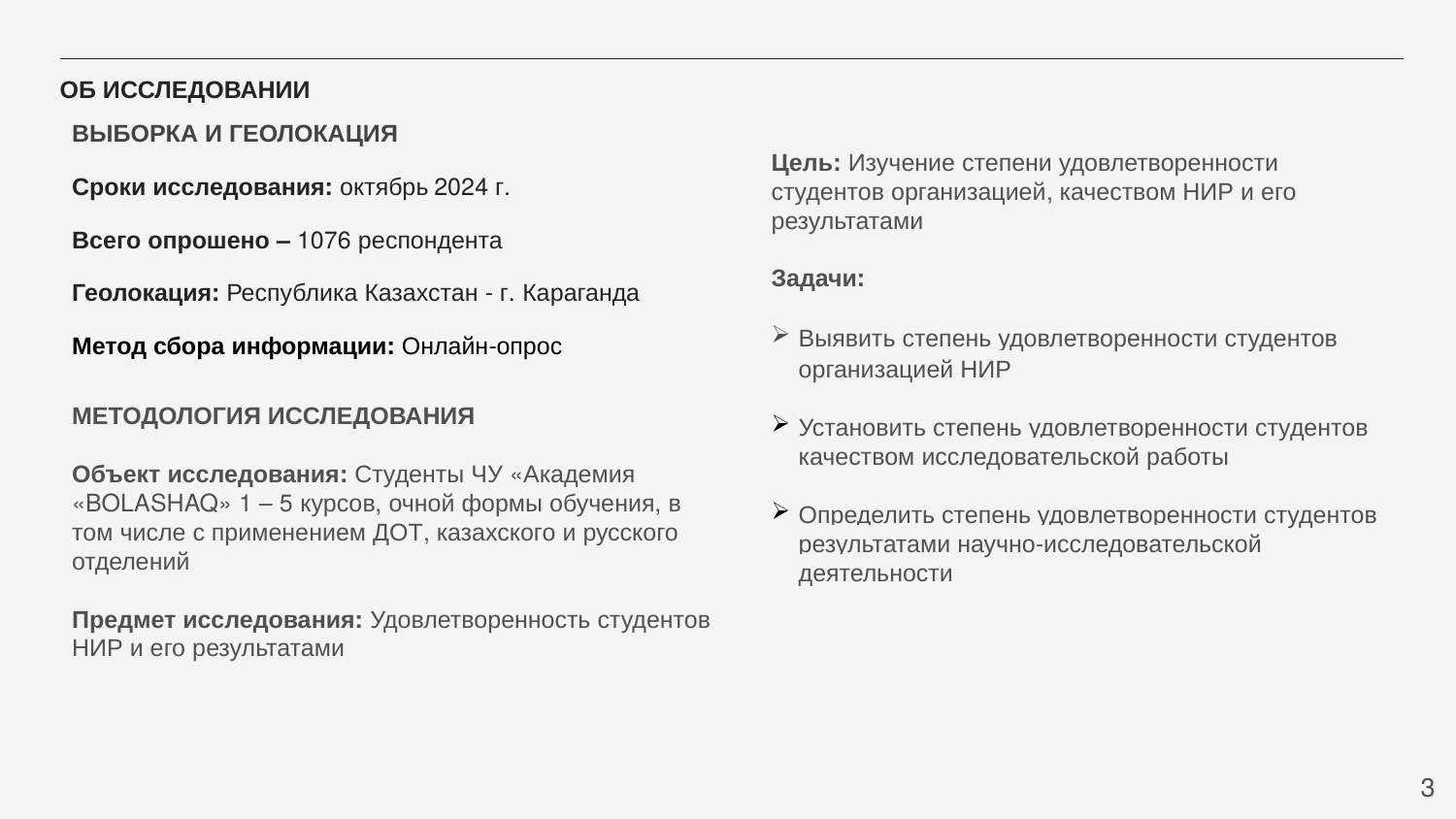

# ОБ ИССЛЕДОВАНИИ

ВЫБОРКА И ГЕОЛОКАЦИЯ

Сроки исследования: октябрь 2024 г.

Всего опрошено – 1076 респондента

Геолокация: Республика Казахстан - г. Караганда
Метод сбора информации: Онлайн-опрос
МЕТОДОЛОГИЯ ИССЛЕДОВАНИЯ
Объект исследования: Студенты ЧУ «Академия «BOLASHAQ» 1 – 5 курсов, очной формы обучения, в том числе с применением ДОТ, казахского и русского отделений
Предмет исследования: Удовлетворенность студентов НИР и его результатами

Цель: Изучение степени удовлетворенности студентов организацией, качеством НИР и его результатами

Задачи:
Выявить степень удовлетворенности студентов организацией НИР

Установить степень удовлетворенности студентов качеством исследовательской работы

Определить степень удовлетворенности студентов результатами научно-исследовательской деятельности

3